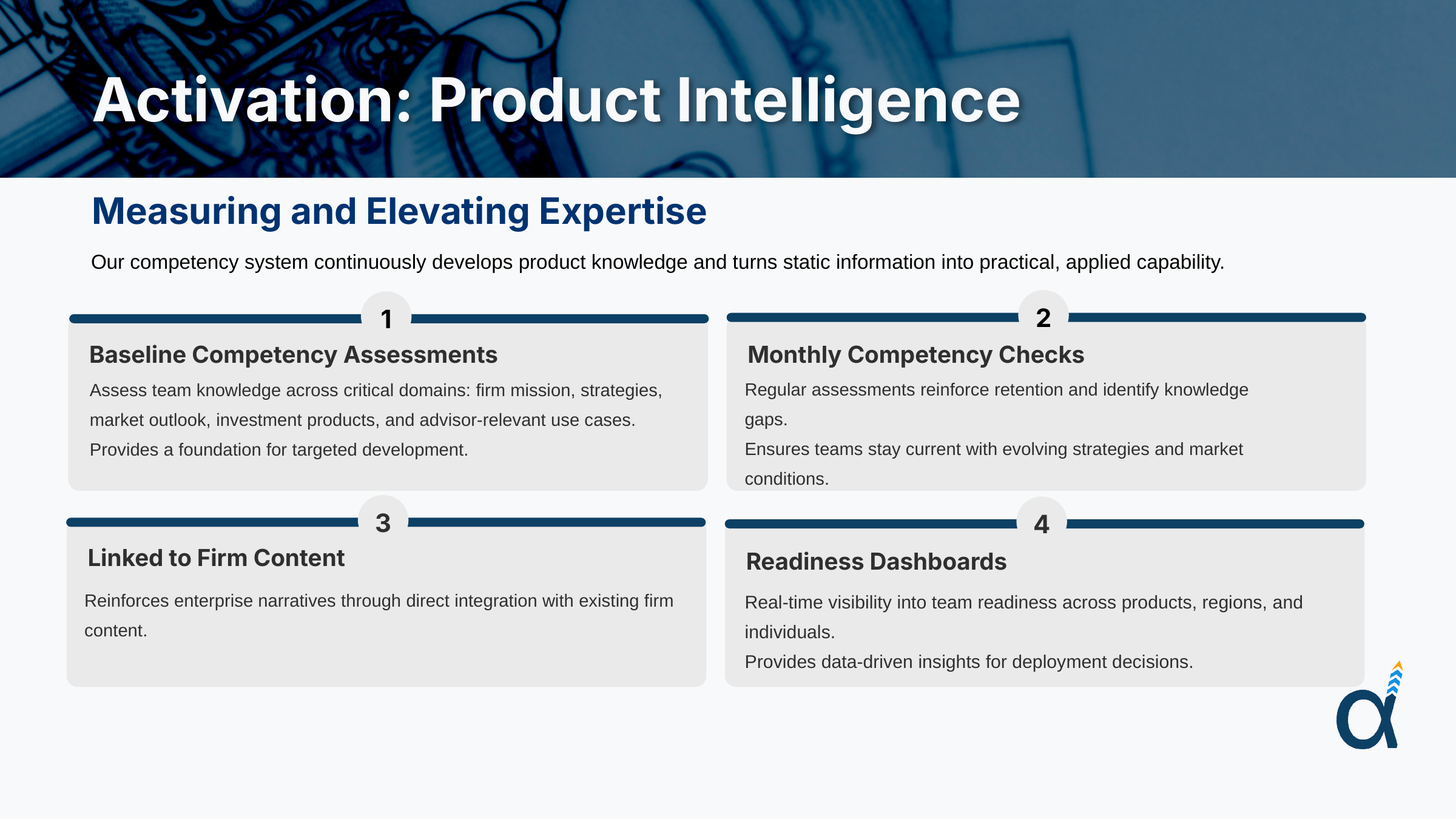

# Activation: Product Intelligence

Measuring and Elevating Expertise

Our competency system continuously develops product knowledge and turns static information into practical, applied capability.
2

1

1

Baseline Competency Assessments
Monthly Competency Checks
Regular assessments reinforce retention and identify knowledge gaps.
Ensures teams stay current with evolving strategies and market conditions.

Assess team knowledge across critical domains: firm mission, strategies, market outlook, investment products, and advisor-relevant use cases. Provides a foundation for targeted development.

3

4

Linked to Firm Content
Readiness Dashboards
Reinforces enterprise narratives through direct integration with existing firm content.
Real-time visibility into team readiness across products, regions, and individuals.
Provides data-driven insights for deployment decisions.